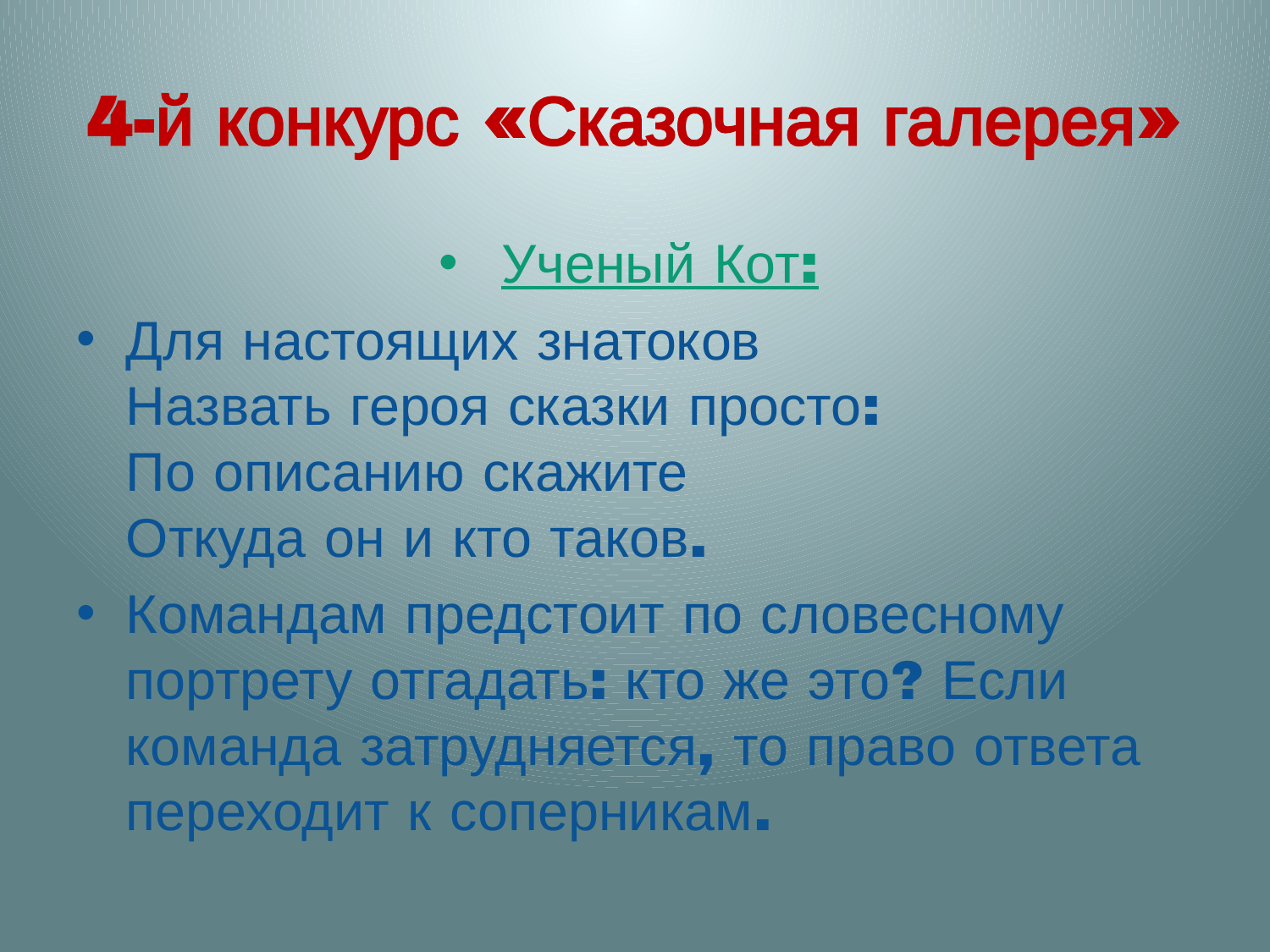

# 4-й конкурс «Сказочная галерея»
Ученый Кот:
Для настоящих знатоков 
Назвать героя сказки просто: 
По описанию скажите
Откуда он и кто таков.
Командам предстоит по словесному портрету отгадать: кто же это? Если команда затрудняется, то право ответа переходит к соперникам.